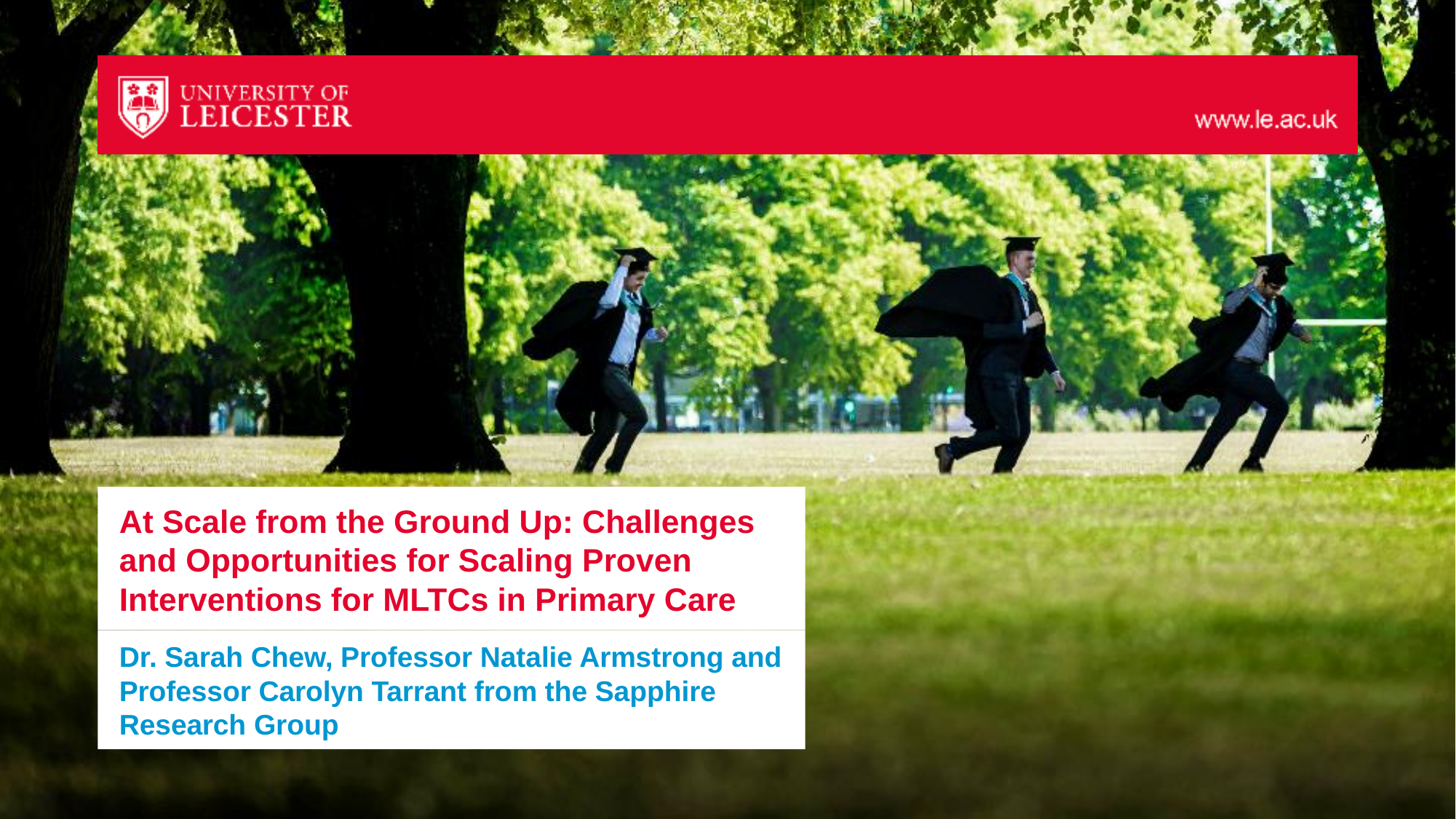

# At Scale from the Ground Up: Challenges and Opportunities for Scaling Proven Interventions for MLTCs in Primary Care
Dr. Sarah Chew, Professor Natalie Armstrong and Professor Carolyn Tarrant from the Sapphire Research Group